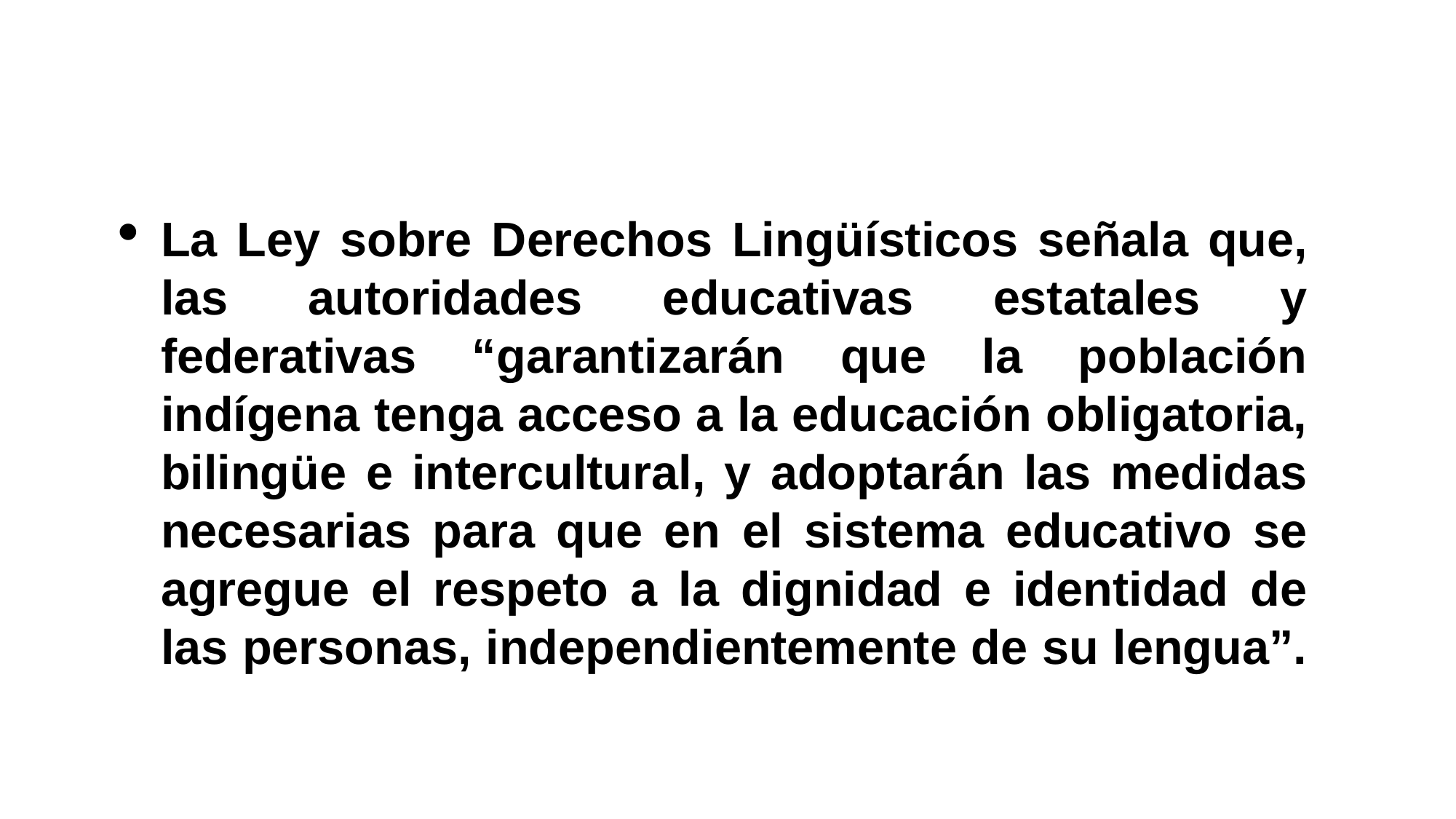

La Ley sobre Derechos Lingüísticos señala que, las autoridades educativas estatales y federativas “garantizarán que la población indígena tenga acceso a la educación obligatoria, bilingüe e intercultural, y adoptarán las medidas necesarias para que en el sistema educativo se agregue el respeto a la dignidad e identidad de las personas, independientemente de su lengua”.